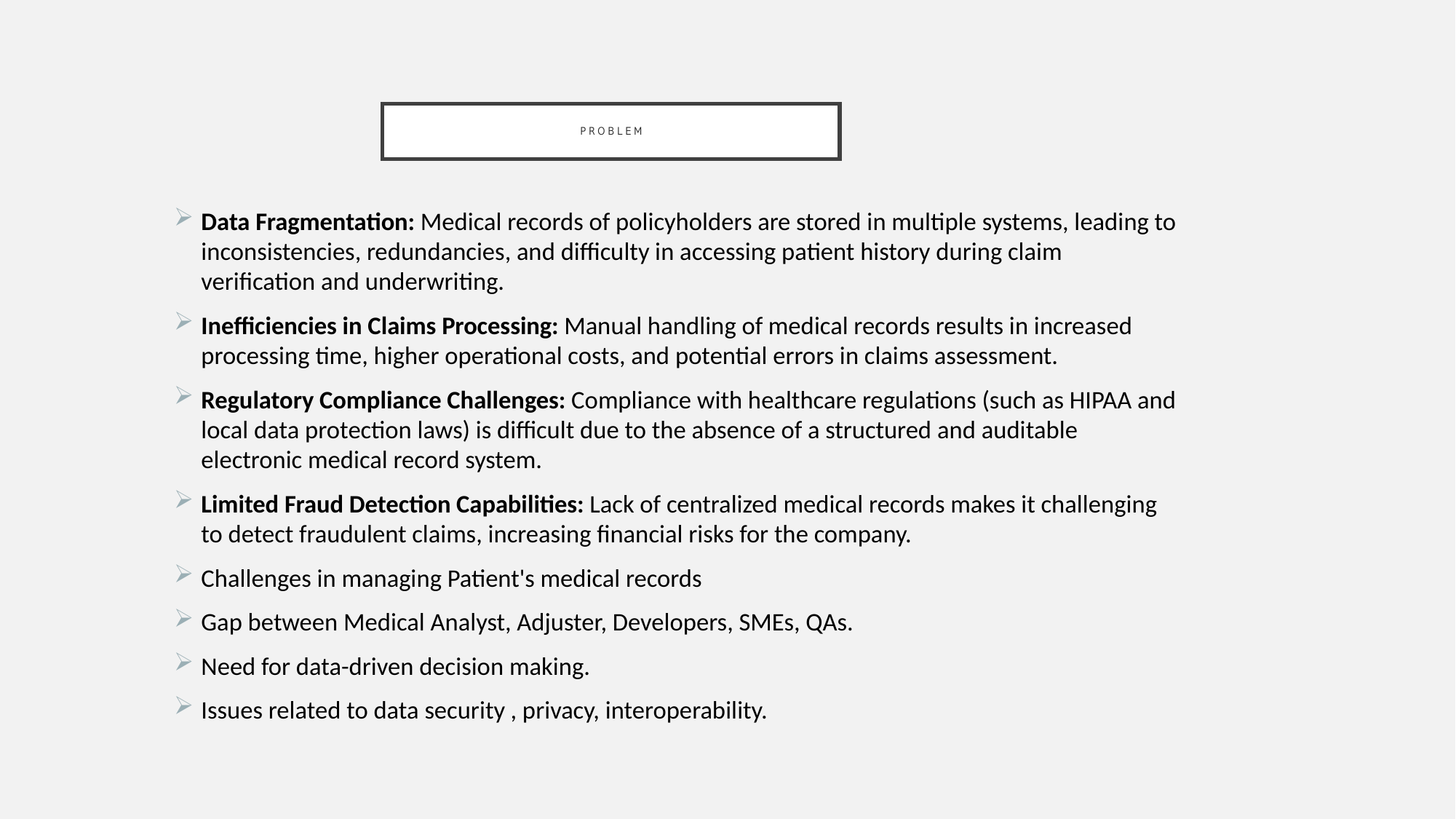

# Problem
Data Fragmentation: Medical records of policyholders are stored in multiple systems, leading to inconsistencies, redundancies, and difficulty in accessing patient history during claim verification and underwriting.
Inefficiencies in Claims Processing: Manual handling of medical records results in increased processing time, higher operational costs, and potential errors in claims assessment.
Regulatory Compliance Challenges: Compliance with healthcare regulations (such as HIPAA and local data protection laws) is difficult due to the absence of a structured and auditable electronic medical record system.
Limited Fraud Detection Capabilities: Lack of centralized medical records makes it challenging to detect fraudulent claims, increasing financial risks for the company.
Challenges in managing Patient's medical records
Gap between Medical Analyst, Adjuster, Developers, SMEs, QAs.
Need for data-driven decision making.
Issues related to data security , privacy, interoperability.